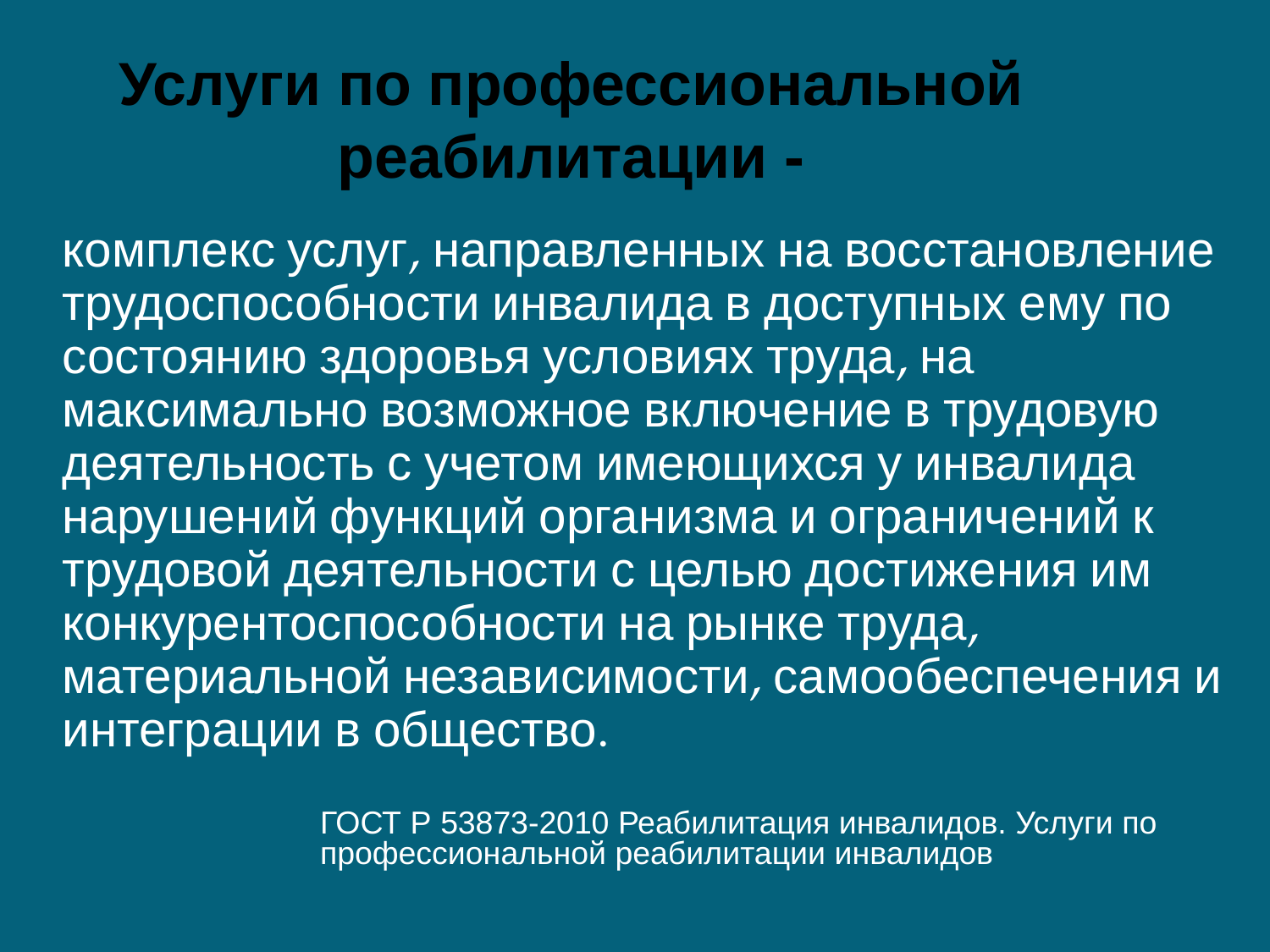

Услуги по профессиональной реабилитации -
комплекс услуг, направленных на восстановление трудоспособности инвалида в доступных ему по состоянию здоровья условиях труда, на максимально возможное включение в трудовую деятельность с учетом имеющихся у инвалида нарушений функций организма и ограничений к трудовой деятельности с целью достижения им конкурентоспособности на рынке труда, материальной независимости, самообеспечения и интеграции в общество.
ГОСТ Р 53873-2010 Реабилитация инвалидов. Услуги по профессиональной реабилитации инвалидов